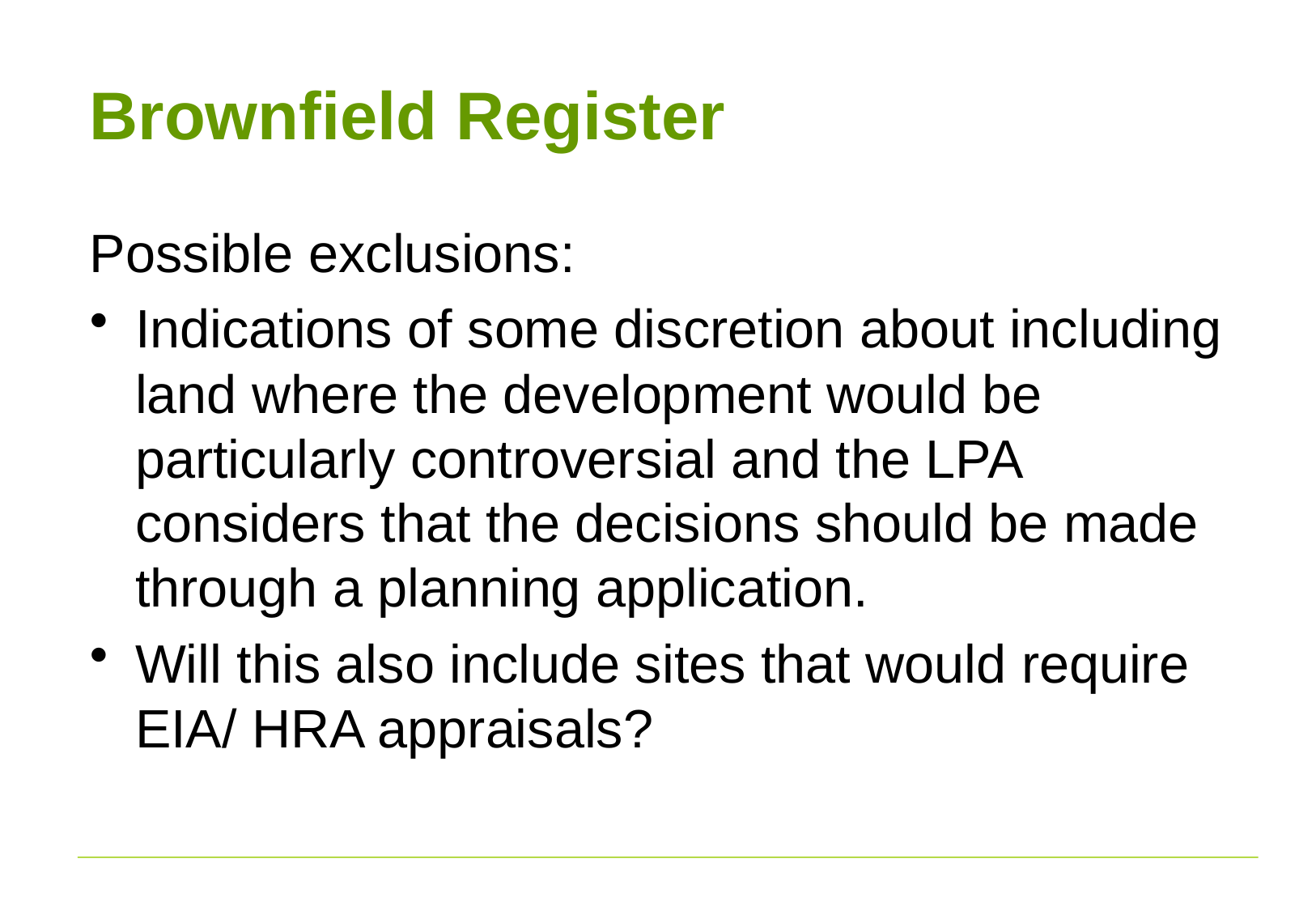

# Brownfield Register
Possible exclusions:
Indications of some discretion about including land where the development would be particularly controversial and the LPA considers that the decisions should be made through a planning application.
Will this also include sites that would require EIA/ HRA appraisals?